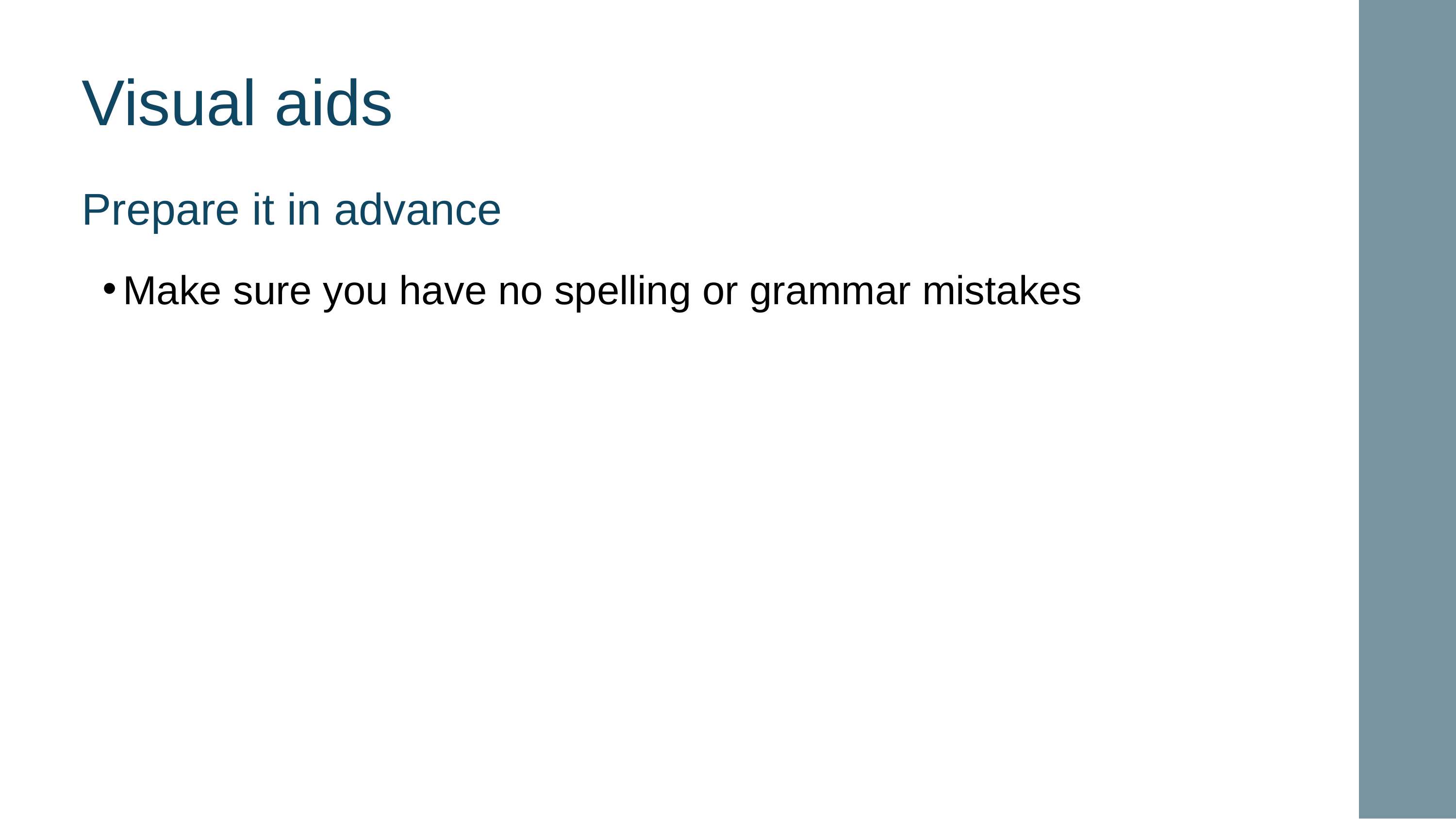

Visual aids
Prepare it in advance
Make sure you have no spelling or grammar mistakes